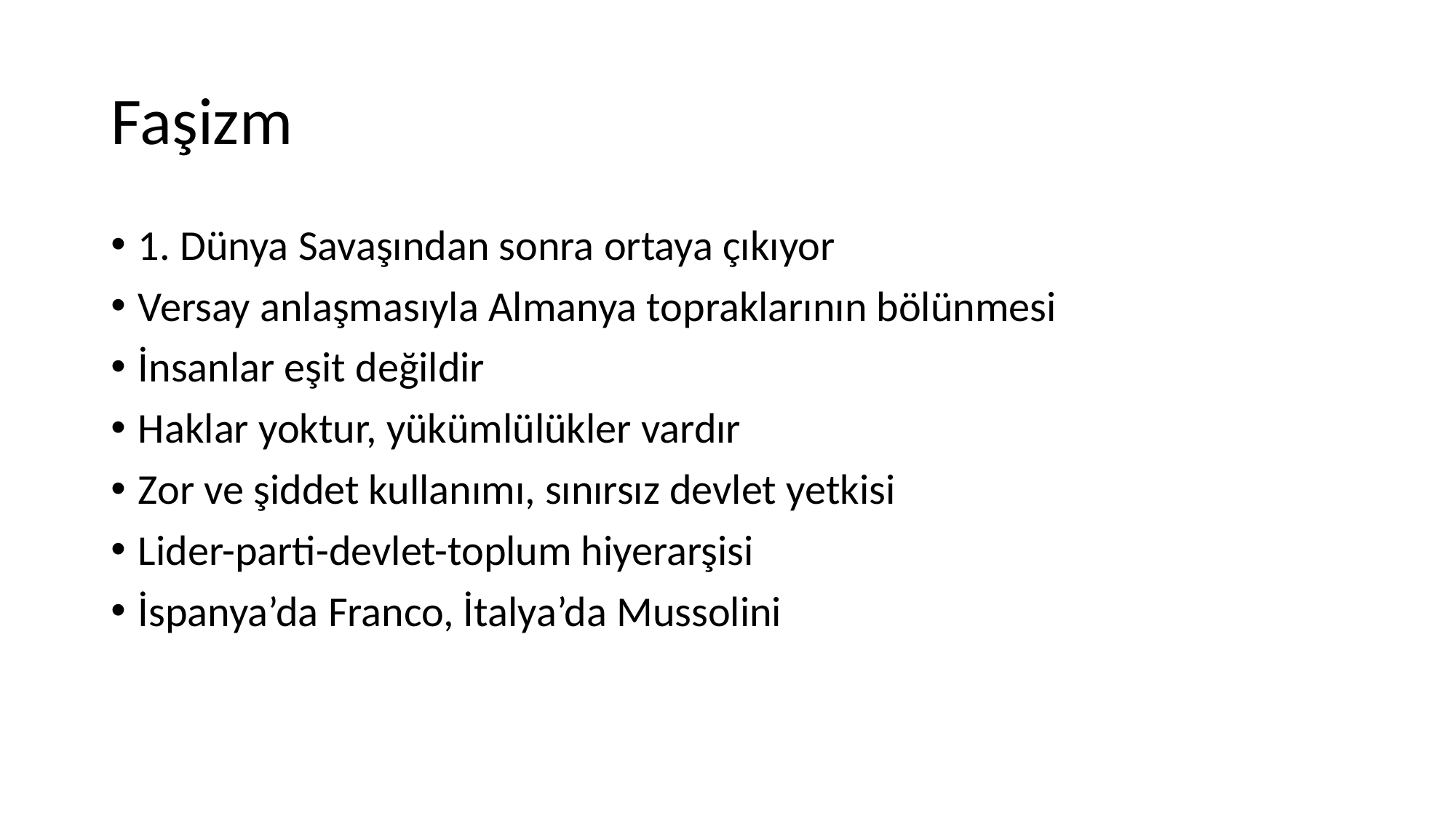

# Faşizm
1. Dünya Savaşından sonra ortaya çıkıyor
Versay anlaşmasıyla Almanya topraklarının bölünmesi
İnsanlar eşit değildir
Haklar yoktur, yükümlülükler vardır
Zor ve şiddet kullanımı, sınırsız devlet yetkisi
Lider-parti-devlet-toplum hiyerarşisi
İspanya’da Franco, İtalya’da Mussolini